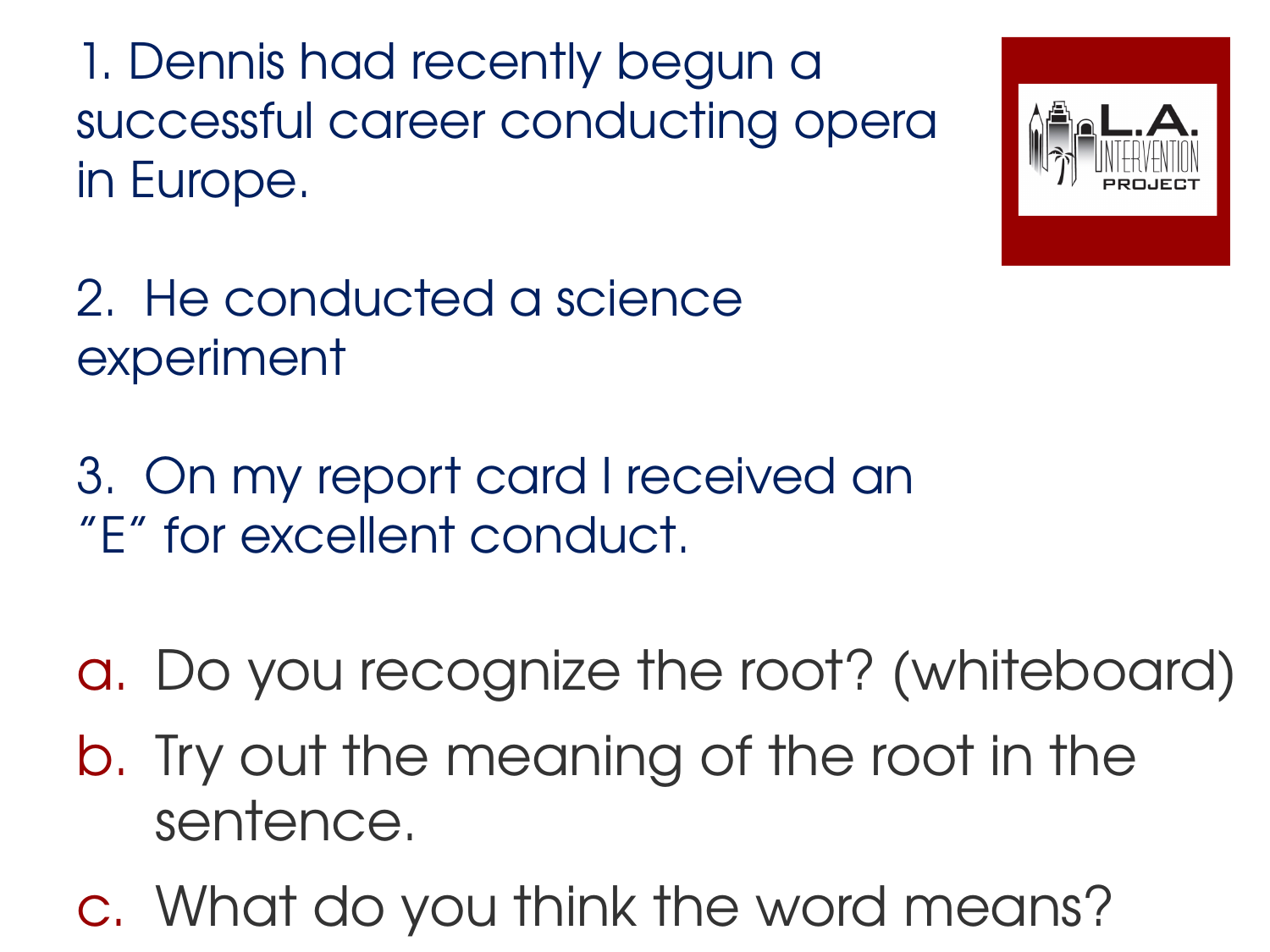

# 1. Dennis had recently begun a successful career conducting opera in Europe. 2.  He conducted a science experiment 3.  On my report card I received an ”E” for excellent conduct.

Do you recognize the root? (whiteboard)
Try out the meaning of the root in the sentence.
What do you think the word means?